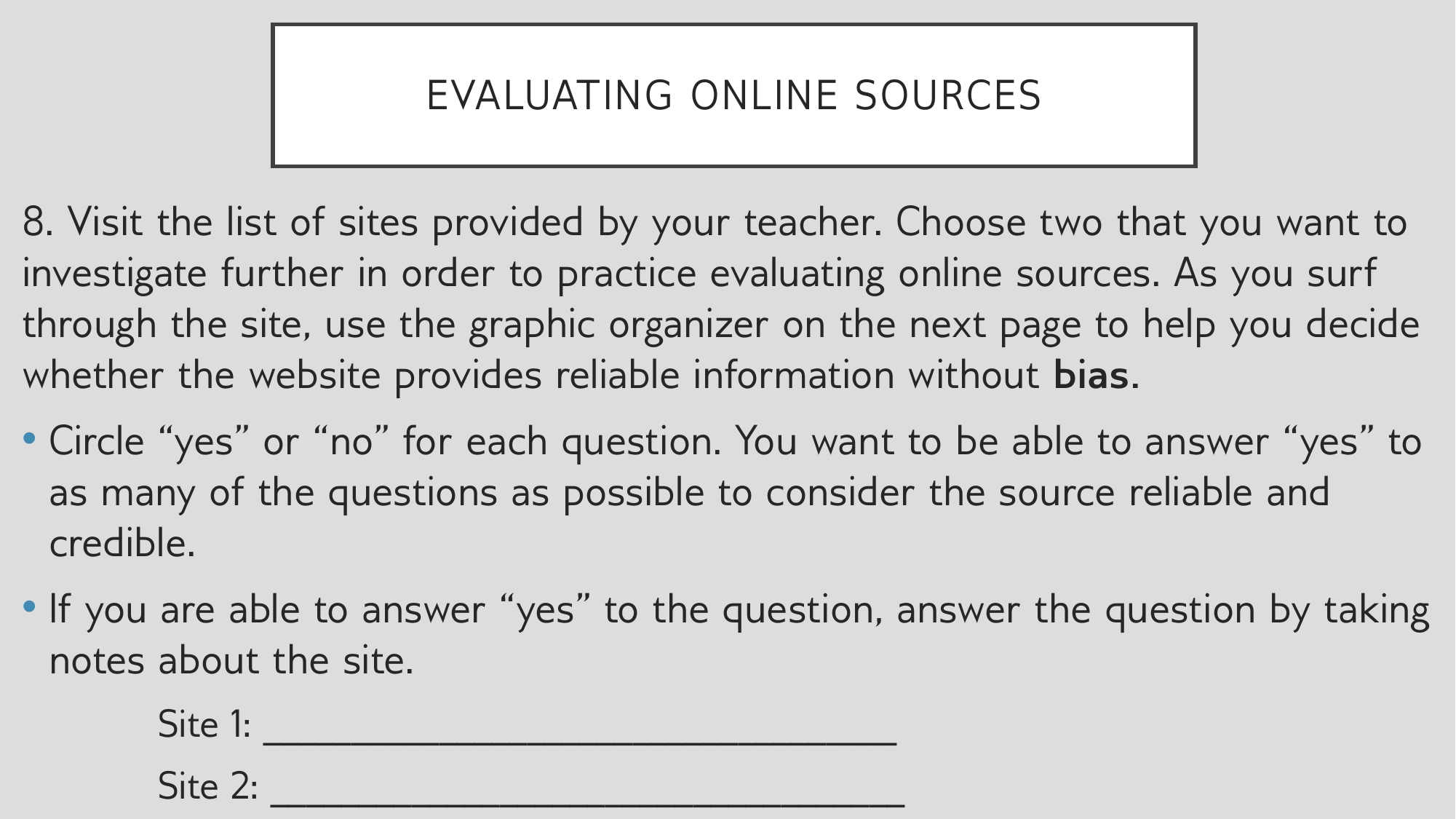

# Evaluating online sources
8. Visit the list of sites provided by your teacher. Choose two that you want to investigate further in order to practice evaluating online sources. As you surf through the site, use the graphic organizer on the next page to help you decide whether the website provides reliable information without bias.
Circle “yes” or “no” for each question. You want to be able to answer “yes” to as many of the questions as possible to consider the source reliable and credible.
If you are able to answer “yes” to the question, answer the question by taking notes about the site.
	Site 1: ____________________________________
	Site 2: ____________________________________